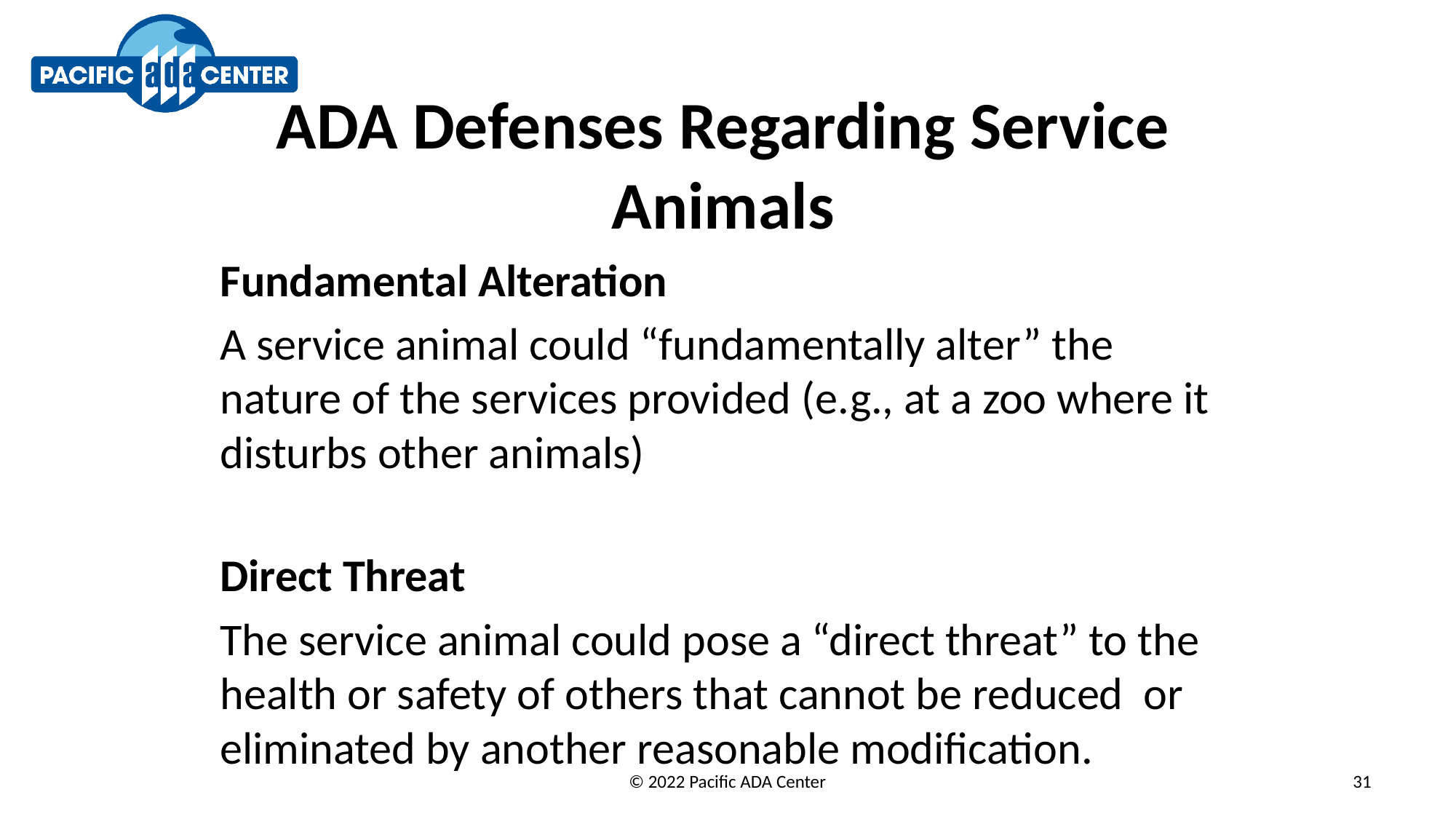

# ADA Defenses Regarding Service Animals
Fundamental Alteration
A service animal could “fundamentally alter” the nature of the services provided (e.g., at a zoo where it disturbs other animals)

Direct Threat
The service animal could pose a “direct threat” to the health or safety of others that cannot be reduced  or eliminated by another reasonable modification.
© 2022 Pacific ADA Center
31